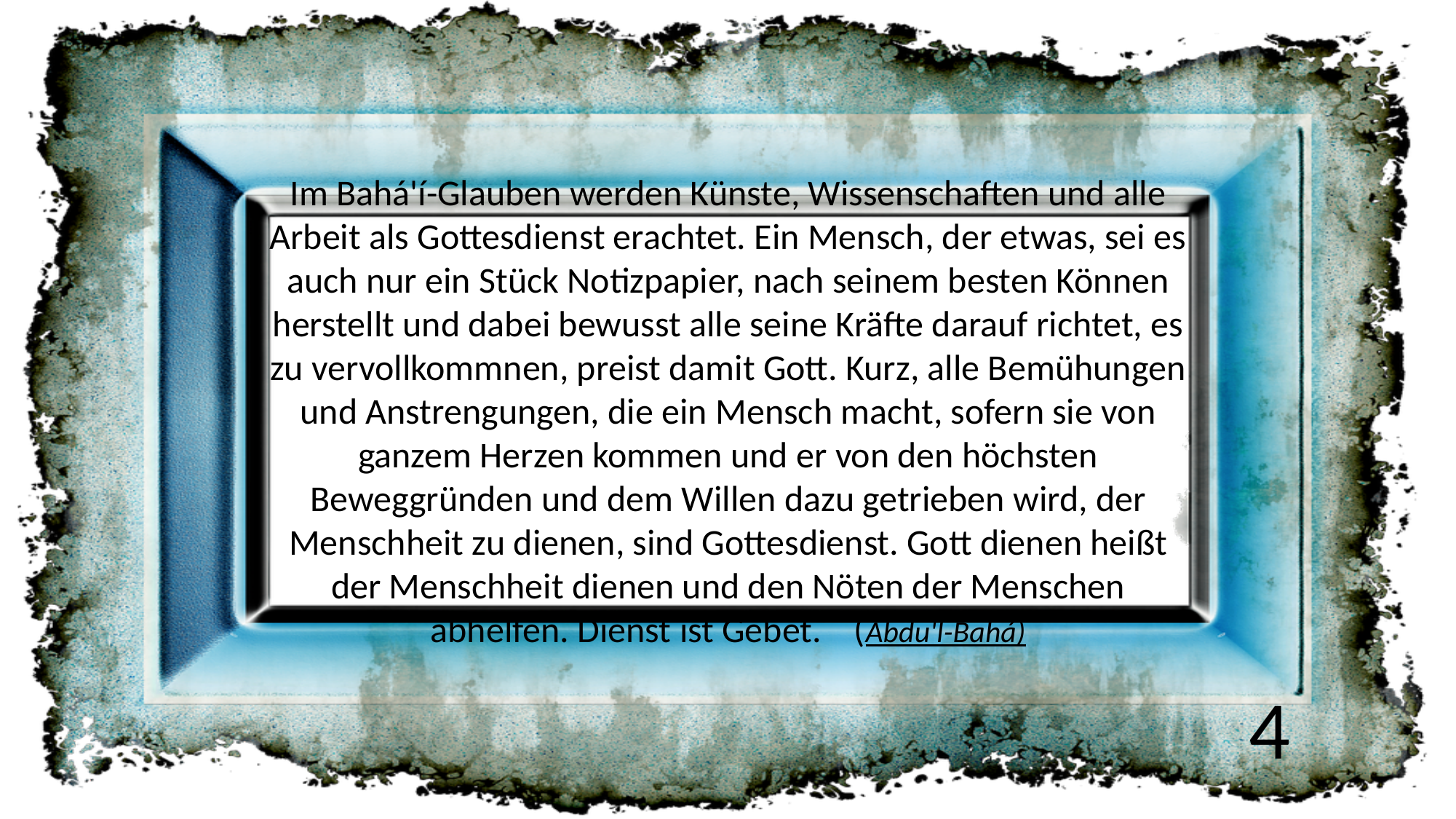

Im Bahá'í-Glauben werden Künste, Wissenschaften und alle Arbeit als Gottesdienst erachtet. Ein Mensch, der etwas, sei es auch nur ein Stück Notizpapier, nach seinem besten Können herstellt und dabei bewusst alle seine Kräfte darauf richtet, es zu vervollkommnen, preist damit Gott. Kurz, alle Bemühungen und Anstrengungen, die ein Mensch macht, sofern sie von ganzem Herzen kommen und er von den höchsten Beweggründen und dem Willen dazu getrieben wird, der Menschheit zu dienen, sind Gottesdienst. Gott dienen heißt der Menschheit dienen und den Nöten der Menschen abhelfen. Dienst ist Gebet.    (Abdu'l-Bahá)
4